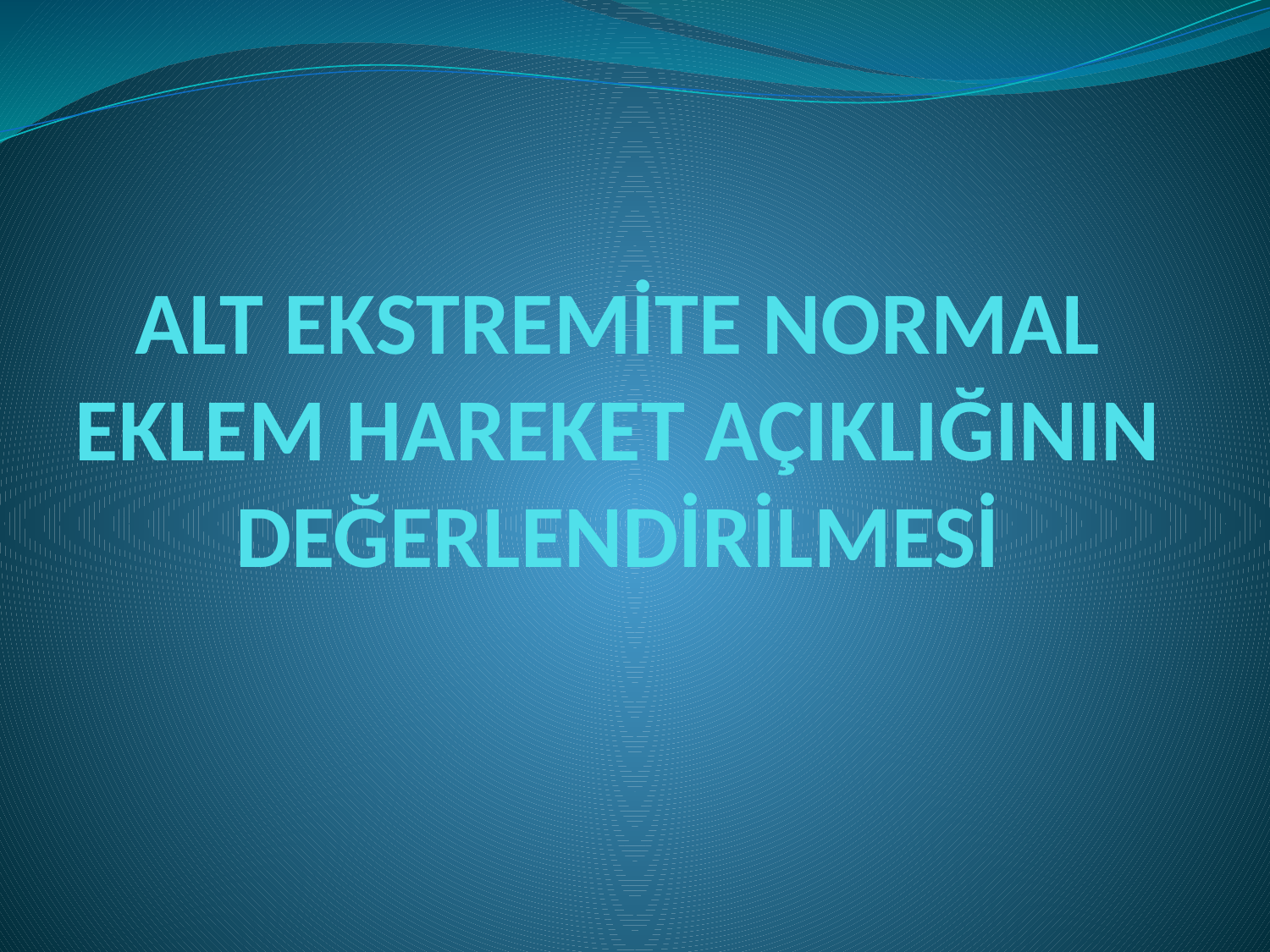

# ALT EKSTREMİTE NORMAL EKLEM HAREKET AÇIKLIĞININ DEĞERLENDİRİLMESİ